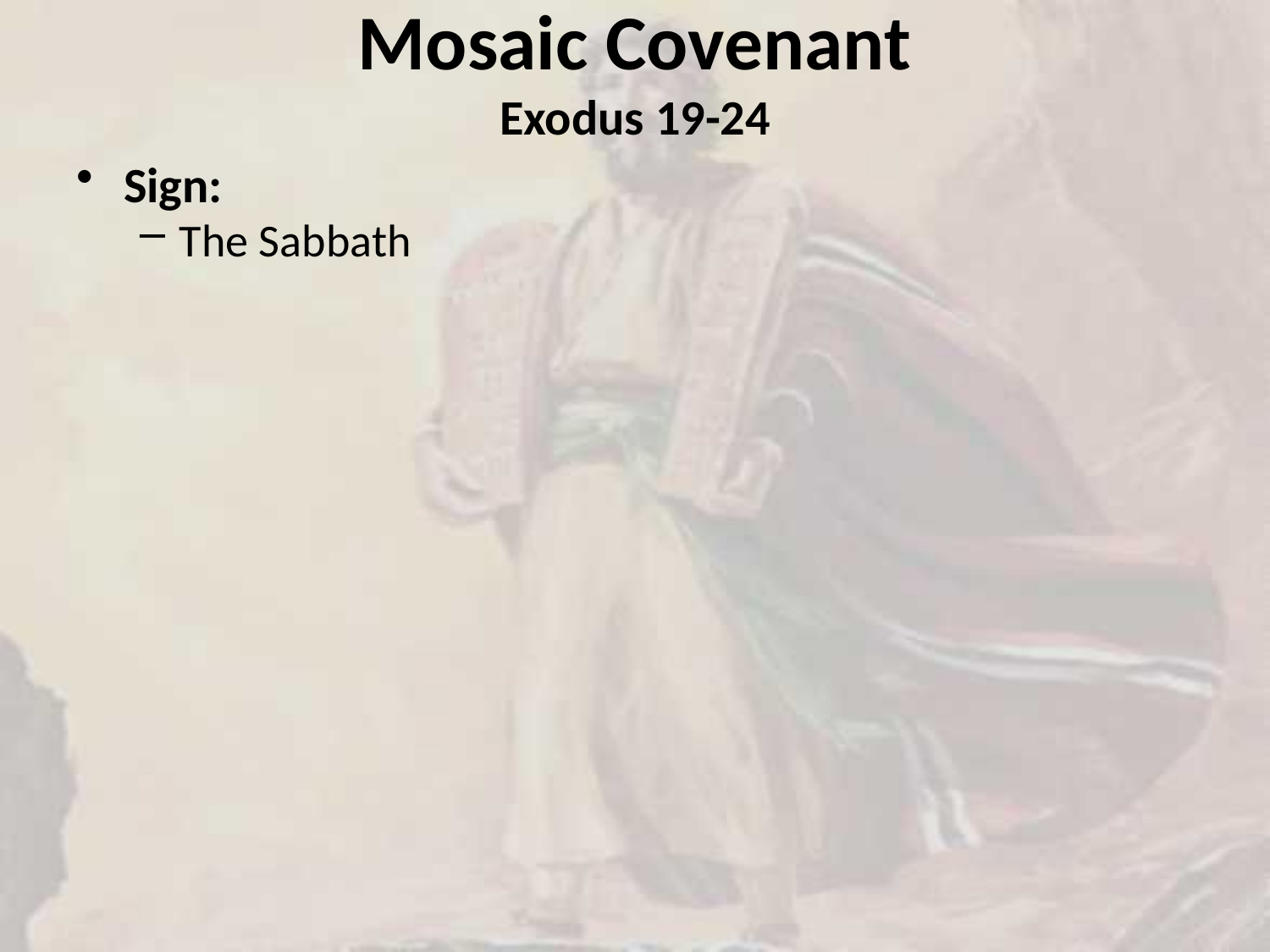

# Mosaic Covenant Exodus 19-24
Sign:
The Sabbath